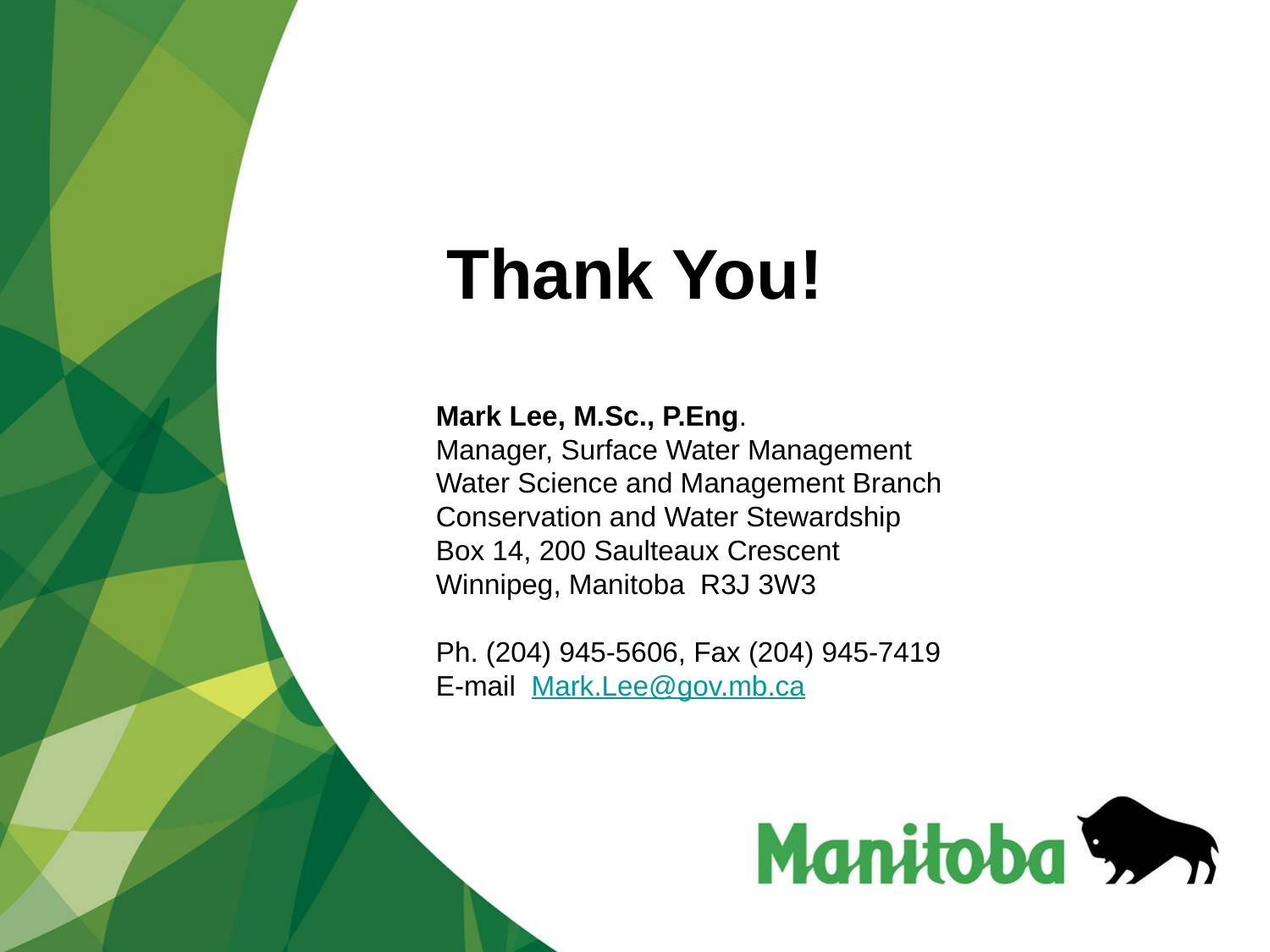

# Thank You!
Mark Lee, M.Sc., P.Eng.
Manager, Surface Water Management
Water Science and Management Branch
Conservation and Water Stewardship
Box 14, 200 Saulteaux Crescent
Winnipeg, Manitoba  R3J 3W3
 
Ph. (204) 945-5606, Fax (204) 945-7419
E-mail  Mark.Lee@gov.mb.ca